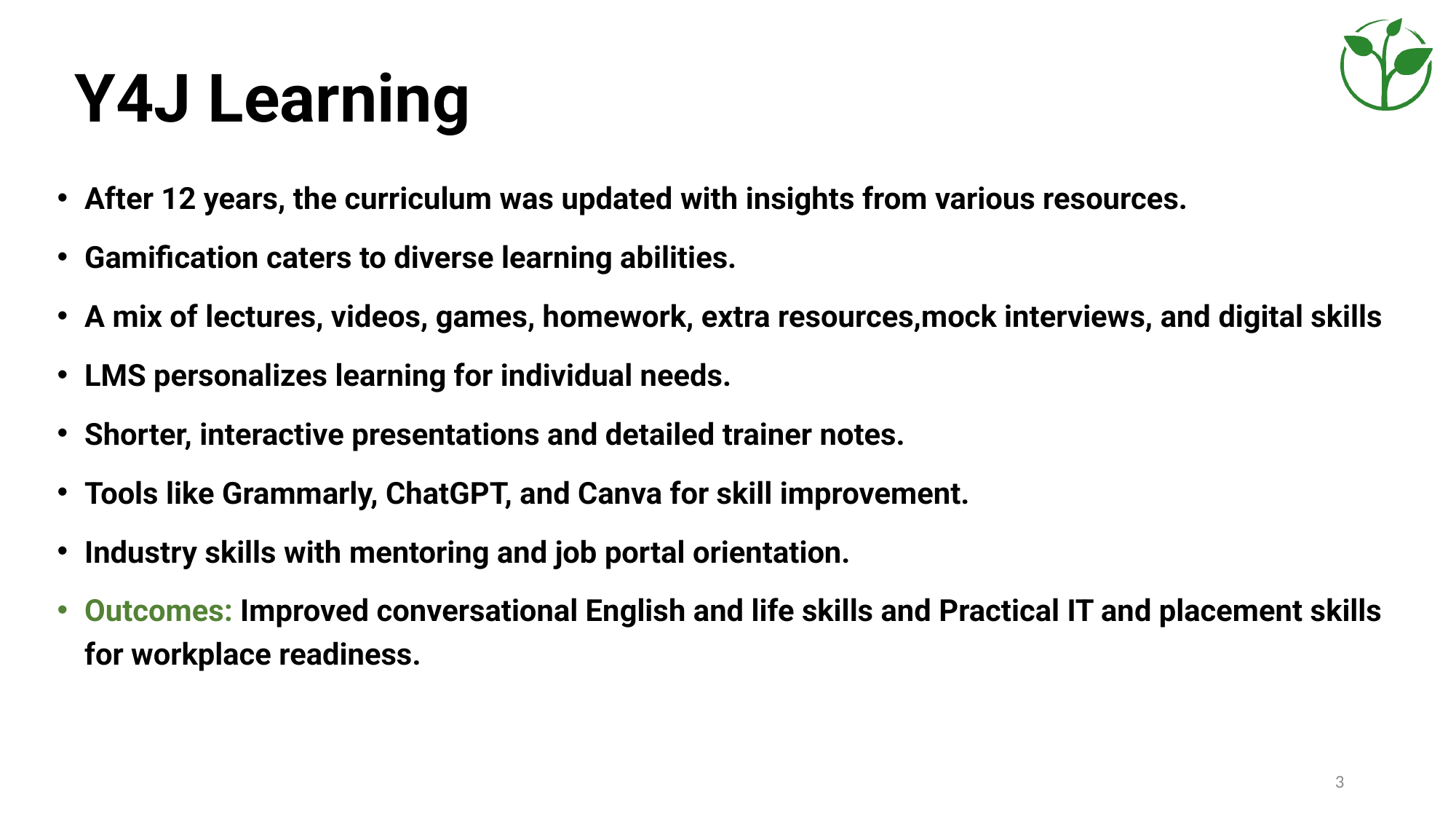

# Y4J Learning
After 12 years, the curriculum was updated with insights from various resources.
Gamification caters to diverse learning abilities.
A mix of lectures, videos, games, homework, extra resources,mock interviews, and digital skills
LMS personalizes learning for individual needs.
Shorter, interactive presentations and detailed trainer notes.
Tools like Grammarly, ChatGPT, and Canva for skill improvement.
Industry skills with mentoring and job portal orientation.
Outcomes: Improved conversational English and life skills and Practical IT and placement skills for workplace readiness.
3